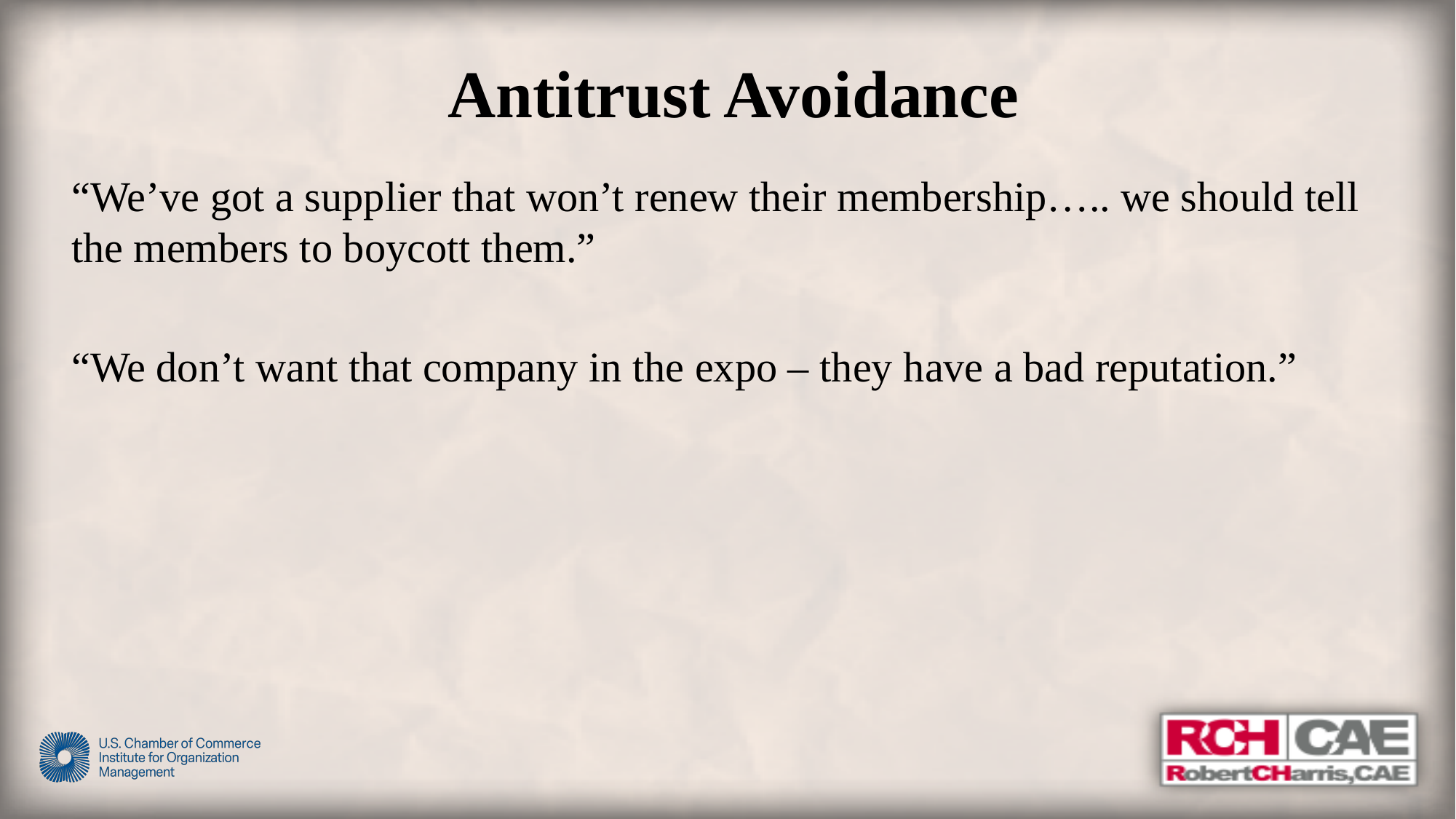

# Antitrust Avoidance
“We’ve got a supplier that won’t renew their membership….. we should tell the members to boycott them.”

“We don’t want that company in the expo – they have a bad reputation.”